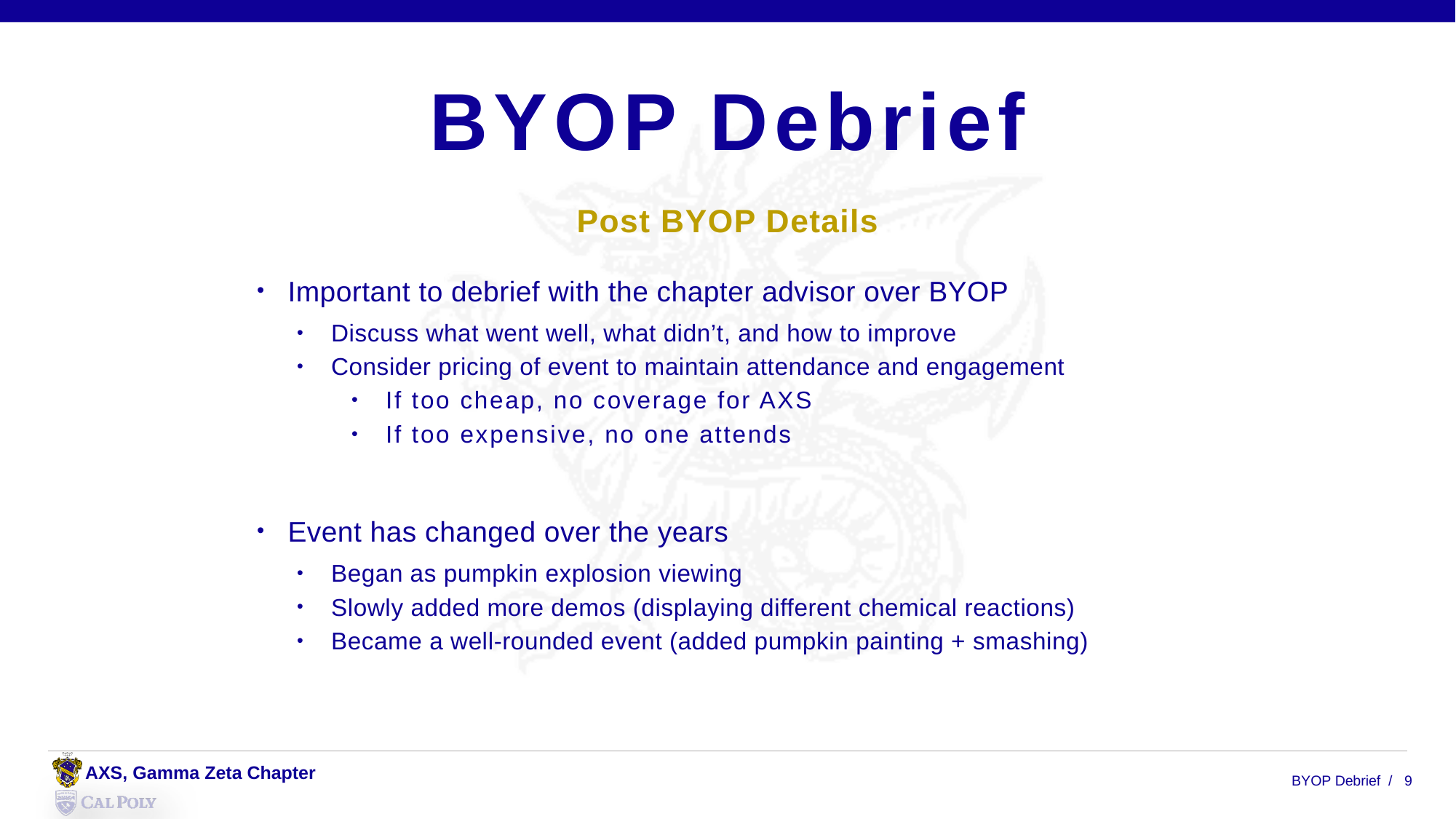

# BYOP Debrief
Post BYOP Details
Important to debrief with the chapter advisor over BYOP
Discuss what went well, what didn’t, and how to improve
Consider pricing of event to maintain attendance and engagement
If too cheap, no coverage for AXS
If too expensive, no one attends

Event has changed over the years
Began as pumpkin explosion viewing
Slowly added more demos (displaying different chemical reactions)
Became a well-rounded event (added pumpkin painting + smashing)

BYOP Debrief  /   9